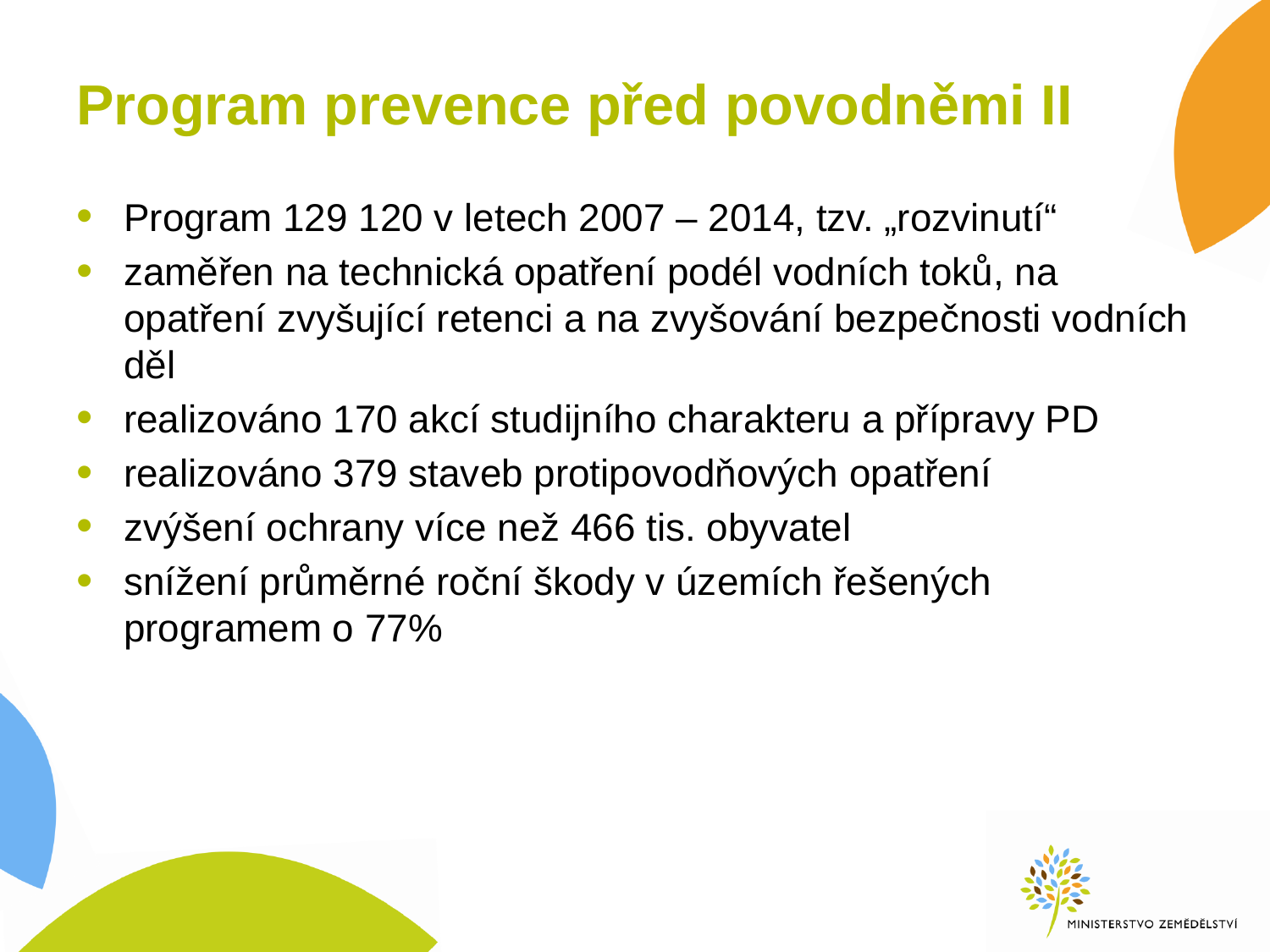

# Program prevence před povodněmi II
Program 129 120 v letech 2007 – 2014, tzv. „rozvinutí“
zaměřen na technická opatření podél vodních toků, na opatření zvyšující retenci a na zvyšování bezpečnosti vodních děl
realizováno 170 akcí studijního charakteru a přípravy PD
realizováno 379 staveb protipovodňových opatření
zvýšení ochrany více než 466 tis. obyvatel
snížení průměrné roční škody v územích řešených programem o 77%